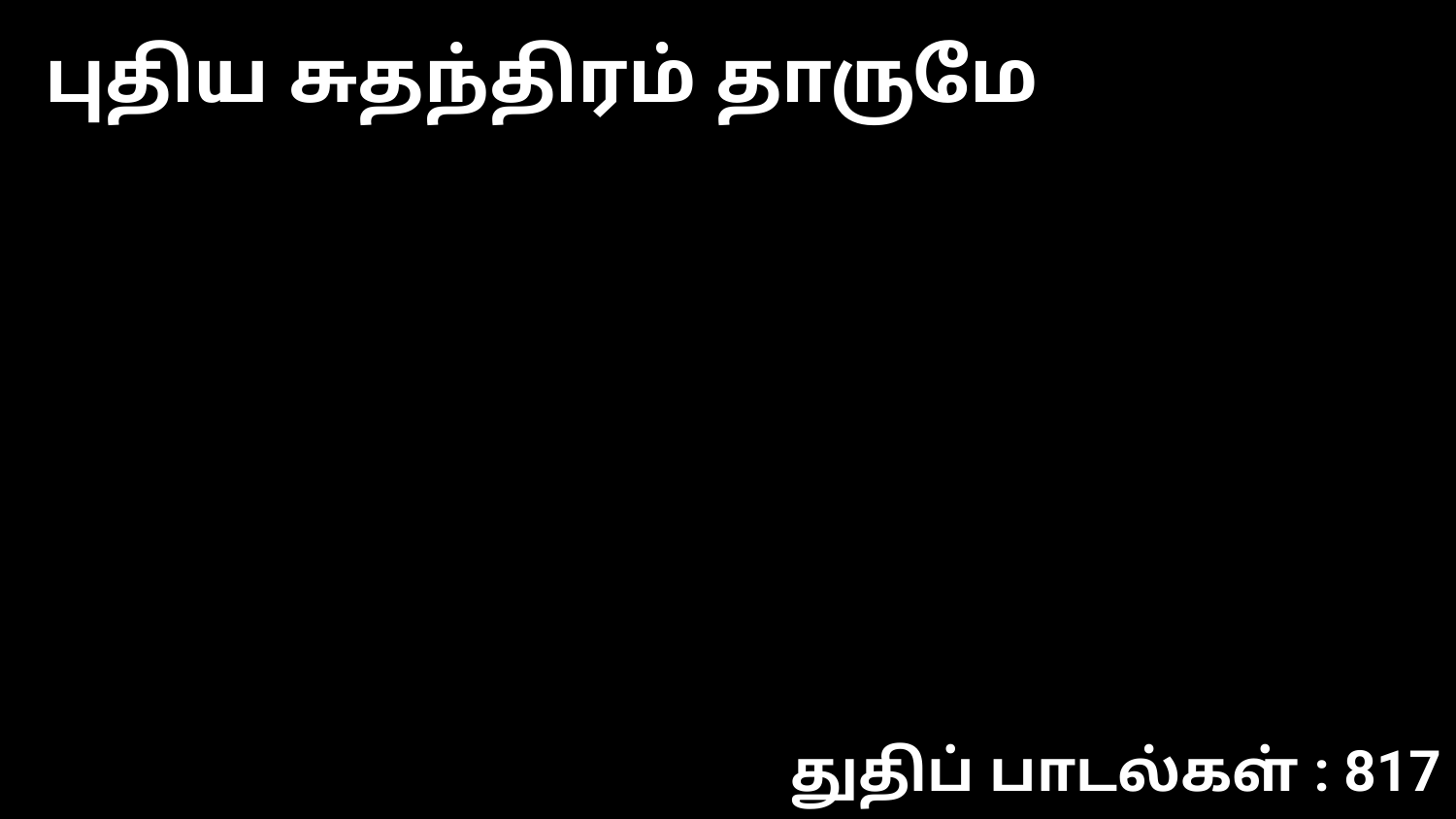

புதிய சுதந்திரம் தாருமே
துதிப் பாடல்கள் : 817